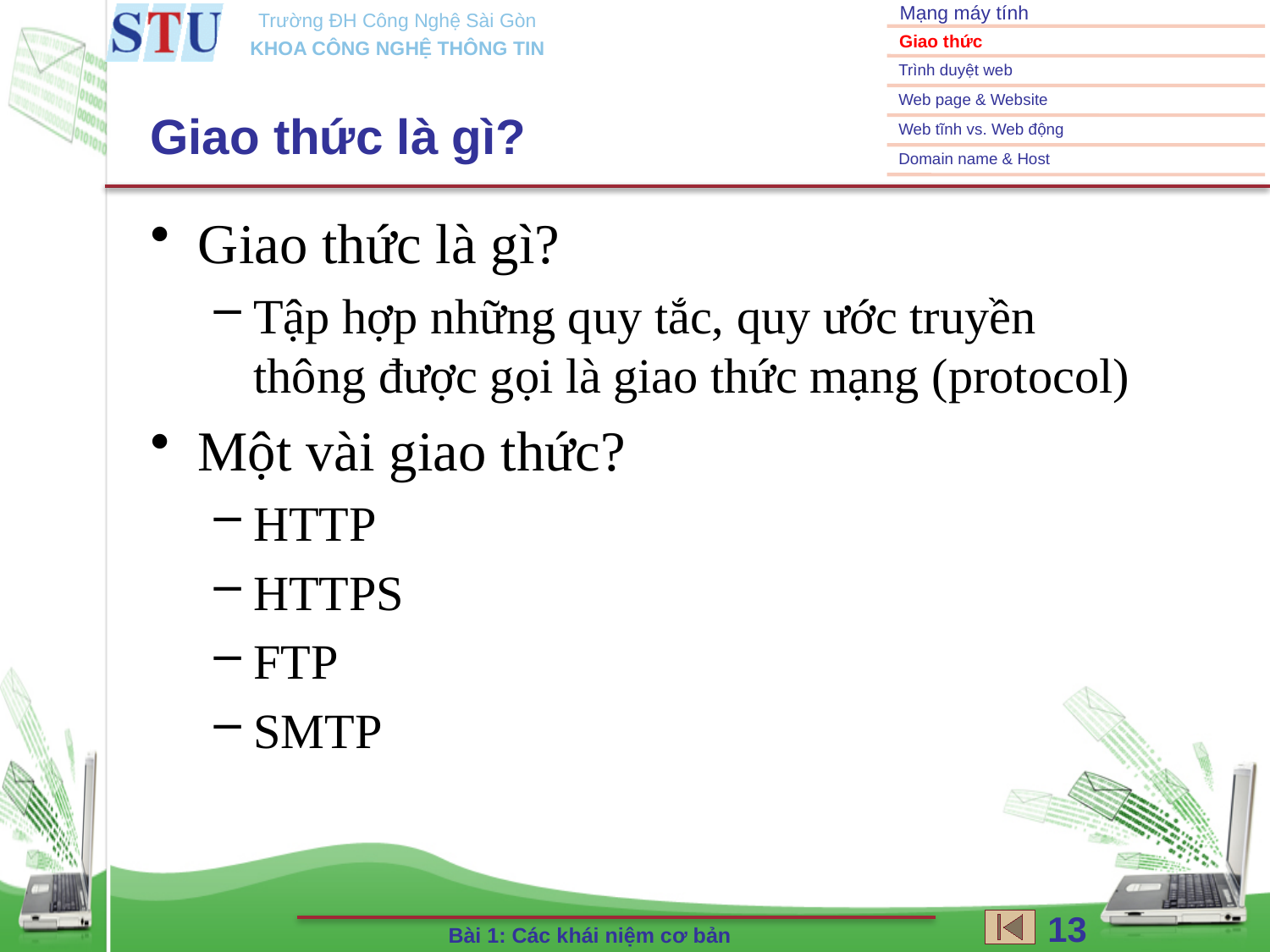

Mạng máy tính
Giao thức
Trình duyệt web
Web page & Website
Web tĩnh vs. Web động
Domain name & Host
# Giao thức là gì?
Giao thức là gì?
Tập hợp những quy tắc, quy ước truyền thông được gọi là giao thức mạng (protocol)
Một vài giao thức?
HTTP
HTTPS
FTP
SMTP

13
Bài 1: Các khái niệm cơ bản